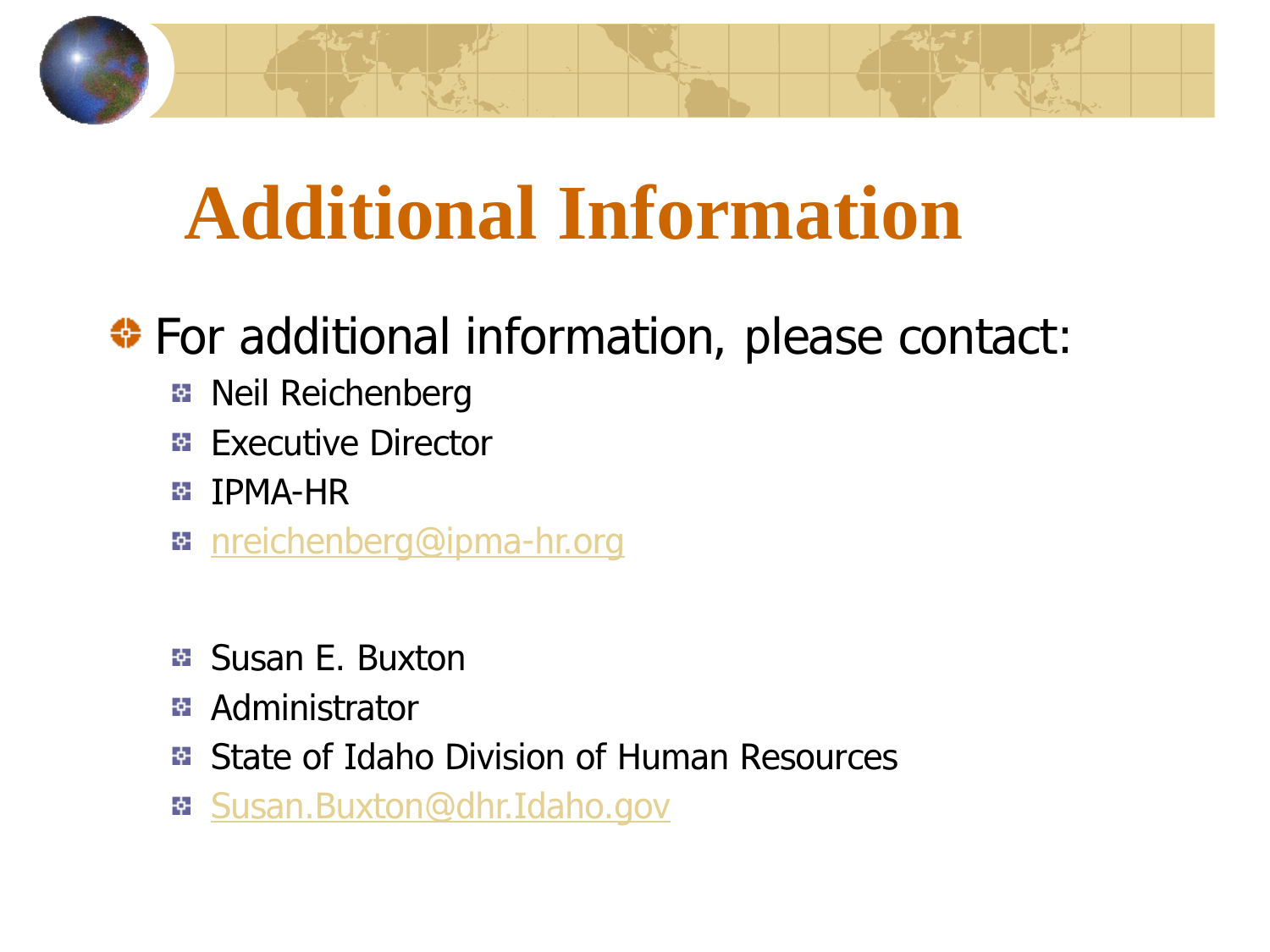

# Additional Information
For additional information, please contact:
Neil Reichenberg
Executive Director
IPMA-HR
nreichenberg@ipma-hr.org

Susan E. Buxton
Administrator
State of Idaho Division of Human Resources
Susan.Buxton@dhr.Idaho.gov